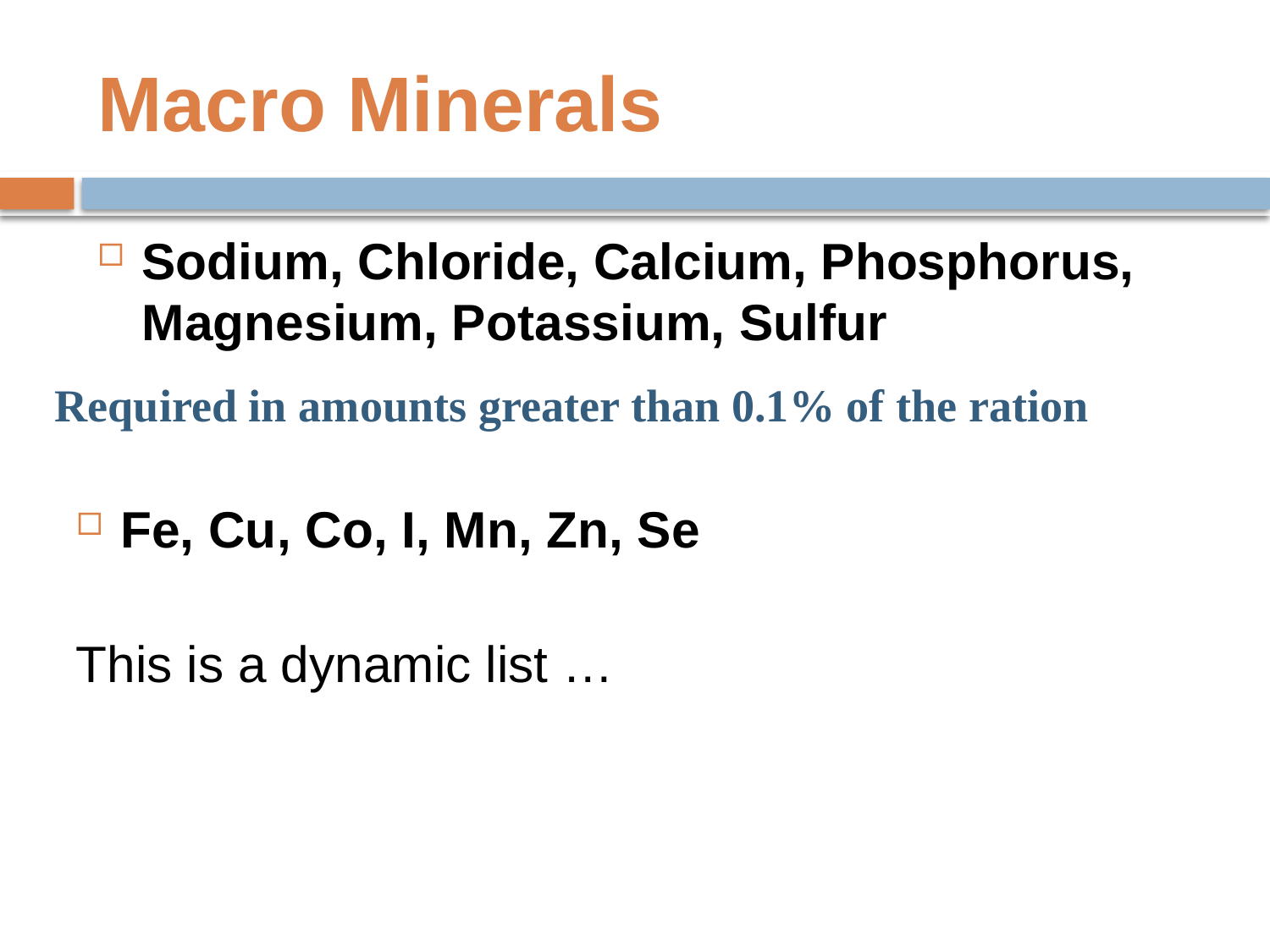

# Macro Minerals
Sodium, Chloride, Calcium, Phosphorus, Magnesium, Potassium, Sulfur
Required in amounts greater than 0.1% of the ration
Fe, Cu, Co, I, Mn, Zn, Se

This is a dynamic list …